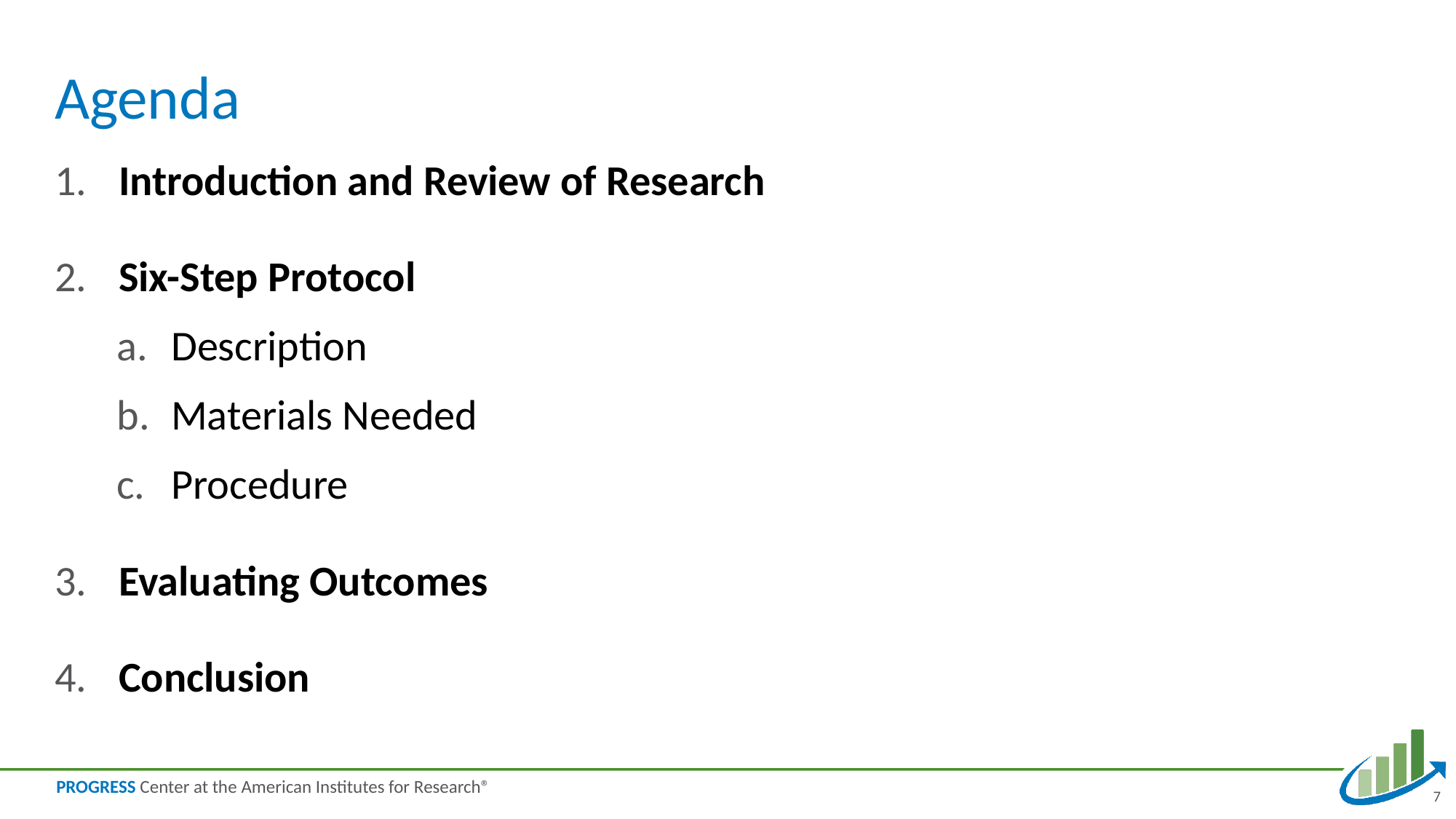

# Agenda
 Introduction and Review of Research
 Six-Step Protocol
Description
Materials Needed
Procedure
 Evaluating Outcomes
 Conclusion
7